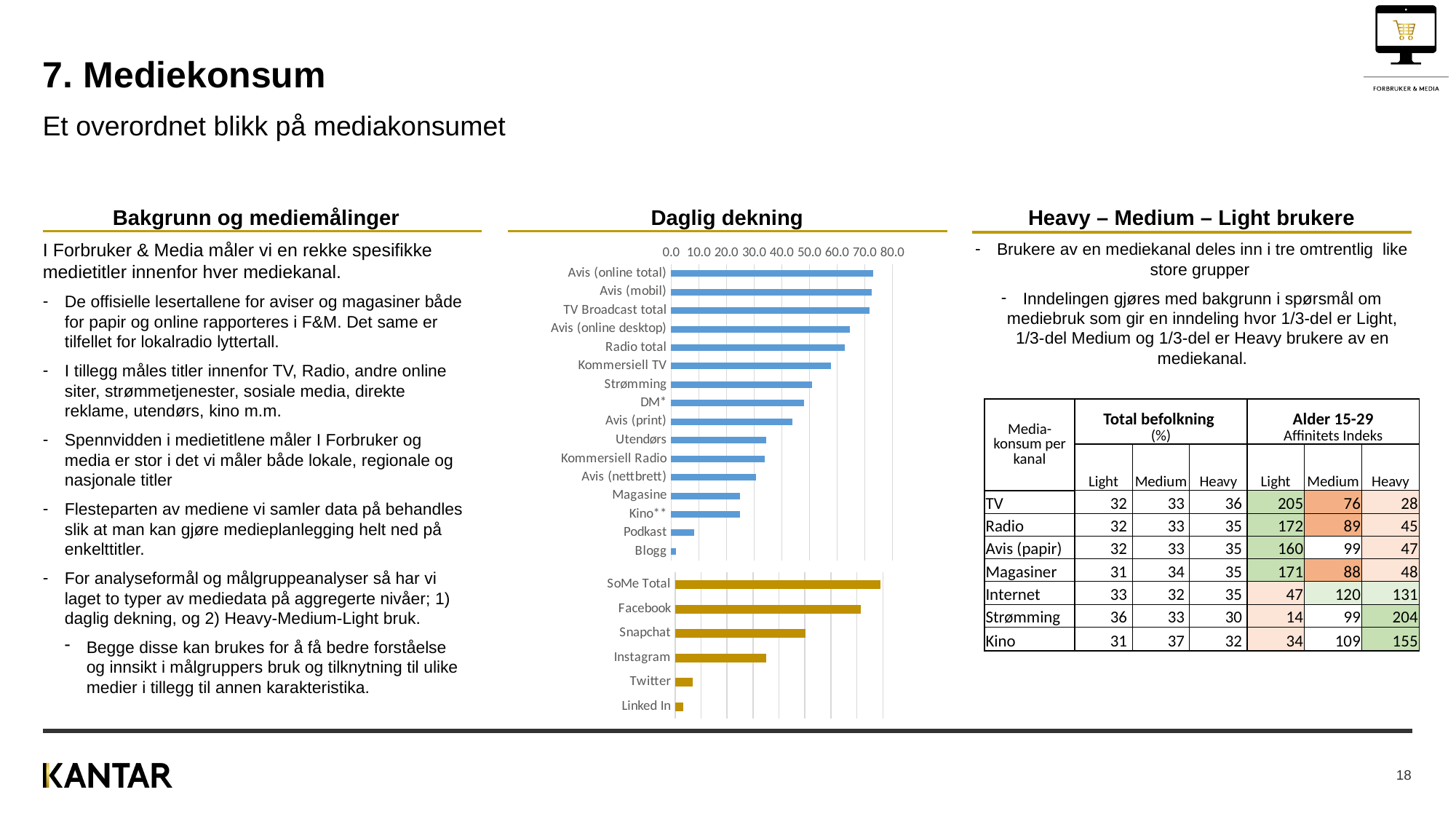

# 7. Mediekonsum
Et overordnet blikk på mediakonsumet
Bakgrunn og mediemålinger
I Forbruker & Media måler vi en rekke spesifikke medietitler innenfor hver mediekanal.
De offisielle lesertallene for aviser og magasiner både for papir og online rapporteres i F&M. Det same er tilfellet for lokalradio lyttertall.
I tillegg måles titler innenfor TV, Radio, andre online siter, strømmetjenester, sosiale media, direkte reklame, utendørs, kino m.m.
Spennvidden i medietitlene måler I Forbruker og media er stor i det vi måler både lokale, regionale og nasjonale titler
Flesteparten av mediene vi samler data på behandles slik at man kan gjøre medieplanlegging helt ned på enkelttitler.
For analyseformål og målgruppeanalyser så har vi laget to typer av mediedata på aggregerte nivåer; 1) daglig dekning, og 2) Heavy-Medium-Light bruk.
Begge disse kan brukes for å få bedre forståelse og innsikt i målgruppers bruk og tilknytning til ulike medier i tillegg til annen karakteristika.

Daglig dekning
Heavy – Medium – Light brukere
Brukere av en mediekanal deles inn i tre omtrentlig  like store grupper
Inndelingen gjøres med bakgrunn i spørsmål om mediebruk som gir en inndeling hvor 1/3-del er Light, 1/3-del Medium og 1/3-del er Heavy brukere av en mediekanal.

### Chart

| Category |  |
|---|---|
| Avis (online total) | 73.0 |
| Avis (mobil) | 72.6 |
| TV Broadcast total | 71.7 |
| Avis (online desktop) | 64.7 |
| Radio total | 62.8 |
| Kommersiell TV | 57.9 |
| Strømming | 51.1 |
| DM* | 48.1 |
| Avis (print) | 43.8 |
| Utendørs | 34.4 |
| Kommersiell Radio | 33.9 |
| Avis (nettbrett) | 30.8 |
| Magasine | 25.0 |
| Kino** | 24.8 |
| Podkast | 8.4 |
| Blogg | 1.7 |
| Media- konsum per kanal | Total befolkning (%) |  |  | Alder 15-29 Affinitets Indeks |  |  |
| --- | --- | --- | --- | --- | --- | --- |
|  | Light | Medium | Heavy | Light | Medium | Heavy |
| TV | 32 | 33 | 36 | 205 | 76 | 28 |
| Radio | 32 | 33 | 35 | 172 | 89 | 45 |
| Avis (papir) | 32 | 33 | 35 | 160 | 99 | 47 |
| Magasiner | 31 | 34 | 35 | 171 | 88 | 48 |
| Internet | 33 | 32 | 35 | 47 | 120 | 131 |
| Strømming | 36 | 33 | 30 | 14 | 99 | 204 |
| Kino | 31 | 37 | 32 | 34 | 109 | 155 |

### Chart

| Category |  |
|---|---|
| SoMe Total | 79.0 |
| Facebook | 71.5 |
| Snapchat | 50.3 |
| Instagram | 35.2 |
| Twitter | 6.7 |
| Linked In | 3.2 |